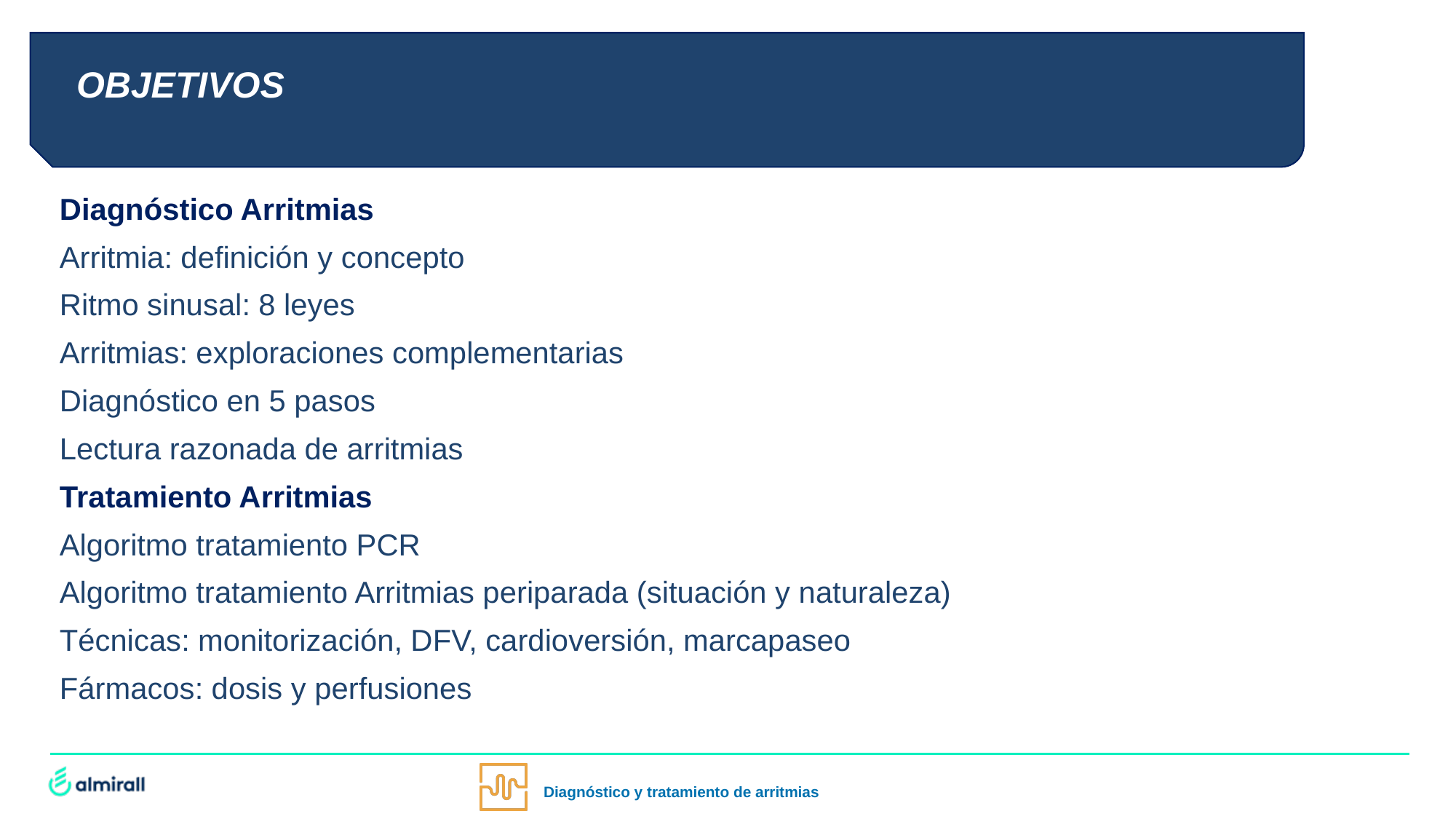

OBJETIVOS
Diagnóstico Arritmias
Arritmia: definición y concepto
Ritmo sinusal: 8 leyes
Arritmias: exploraciones complementarias
Diagnóstico en 5 pasos
Lectura razonada de arritmias
Tratamiento Arritmias
Algoritmo tratamiento PCR
Algoritmo tratamiento Arritmias periparada (situación y naturaleza)
Técnicas: monitorización, DFV, cardioversión, marcapaseo
Fármacos: dosis y perfusiones